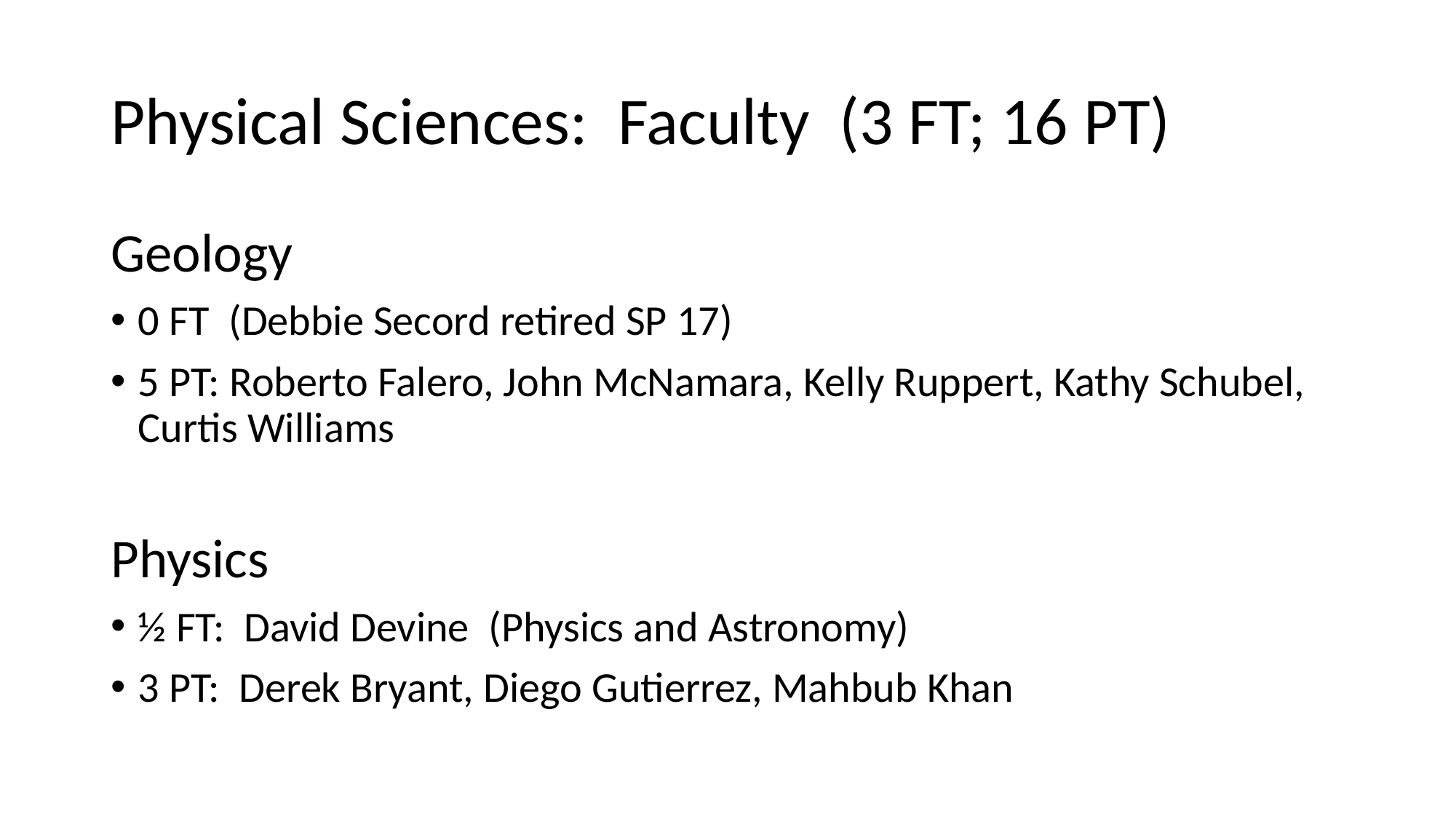

# Physical Sciences:  Faculty  (3 FT; 16 PT)
Geology
0 FT  (Debbie Secord retired SP 17)
5 PT: Roberto Falero, John McNamara, Kelly Ruppert, Kathy Schubel, 	Curtis Williams

Physics
½ FT:  David Devine  (Physics and Astronomy)
3 PT:  Derek Bryant, Diego Gutierrez, Mahbub Khan